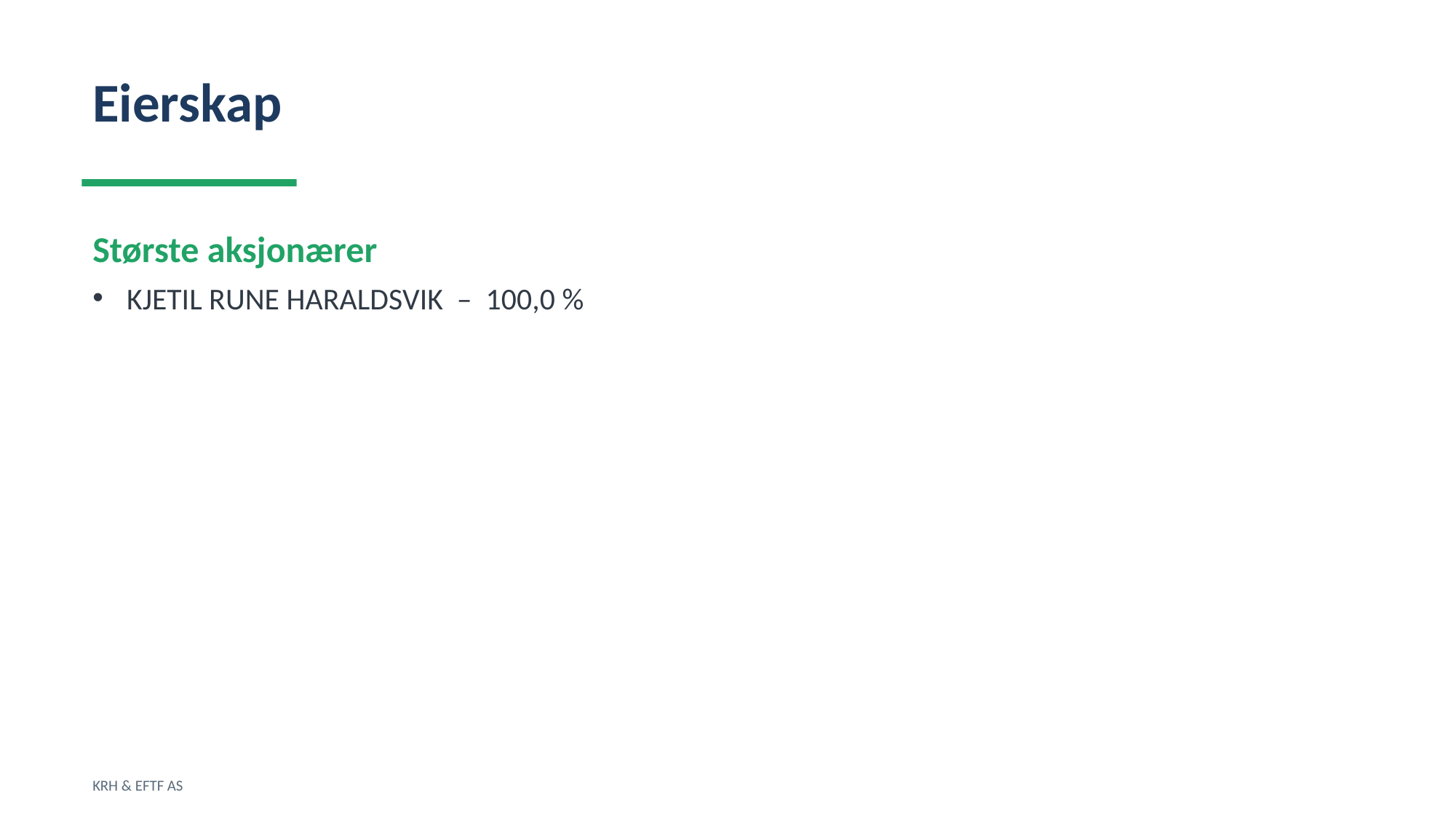

Eierskap

Største aksjonærer
KJETIL RUNE HARALDSVIK  –  100,0 %
KRH & EFTF AS